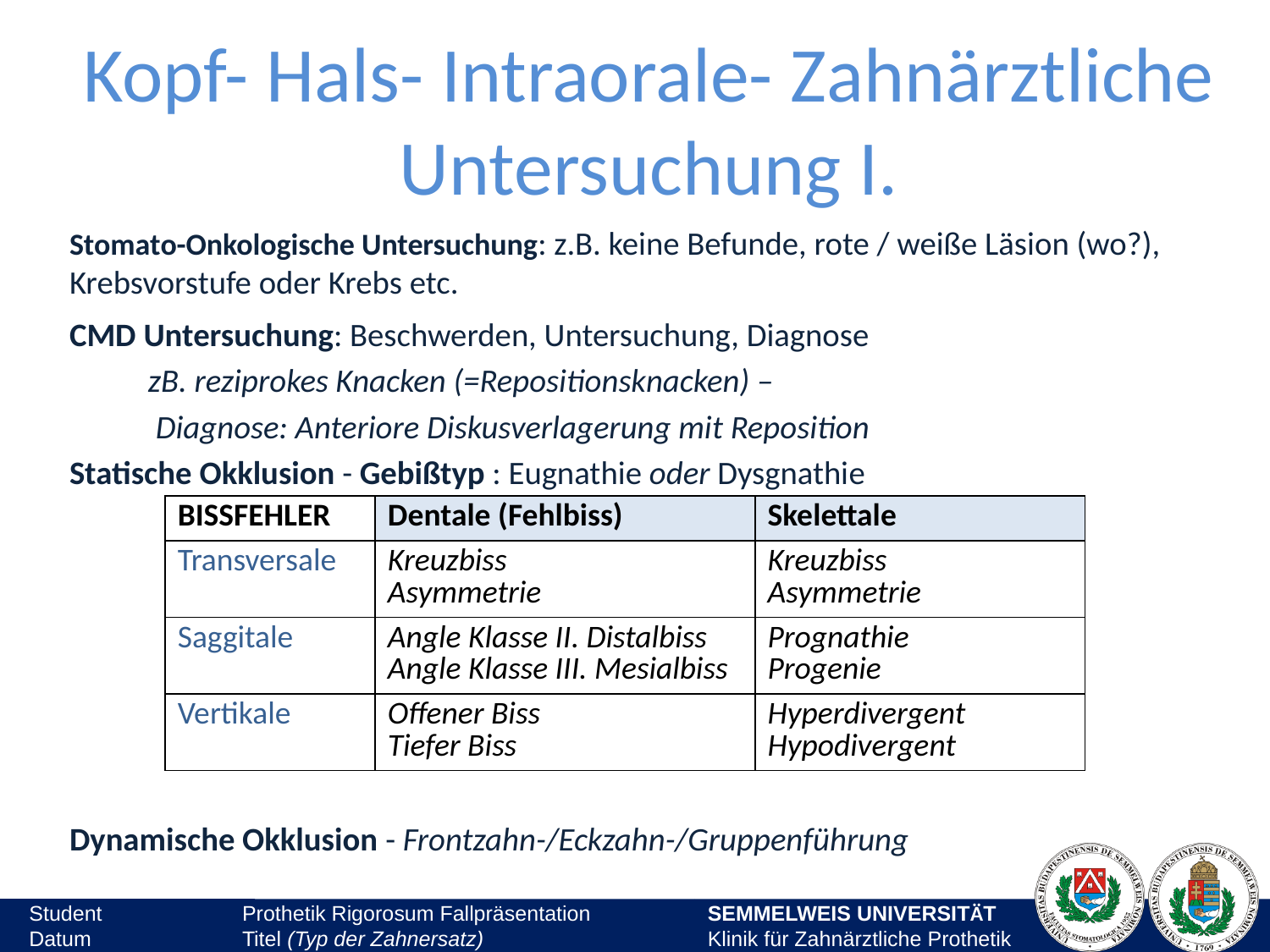

# Kopf- Hals- Intraorale- Zahnärztliche Untersuchung I.
Stomato-Onkologische Untersuchung: z.B. keine Befunde, rote / weiße Läsion (wo?), Krebsvorstufe oder Krebs etc.
CMD Untersuchung: Beschwerden, Untersuchung, Diagnose
	zB. reziprokes Knacken (=Repositionsknacken) –
		 Diagnose: Anteriore Diskusverlagerung mit Reposition
Statische Okklusion - Gebißtyp : Eugnathie oder Dysgnathie

Dynamische Okklusion - Frontzahn-/Eckzahn-/Gruppenführung

| BISSFEHLER | Dentale (Fehlbiss) | Skelettale |
| --- | --- | --- |
| Transversale | Kreuzbiss Asymmetrie | Kreuzbiss Asymmetrie |
| Saggitale | Angle Klasse II. Distalbiss Angle Klasse III. Mesialbiss | Prognathie Progenie |
| Vertikale | Offener Biss Tiefer Biss | Hyperdivergent Hypodivergent |